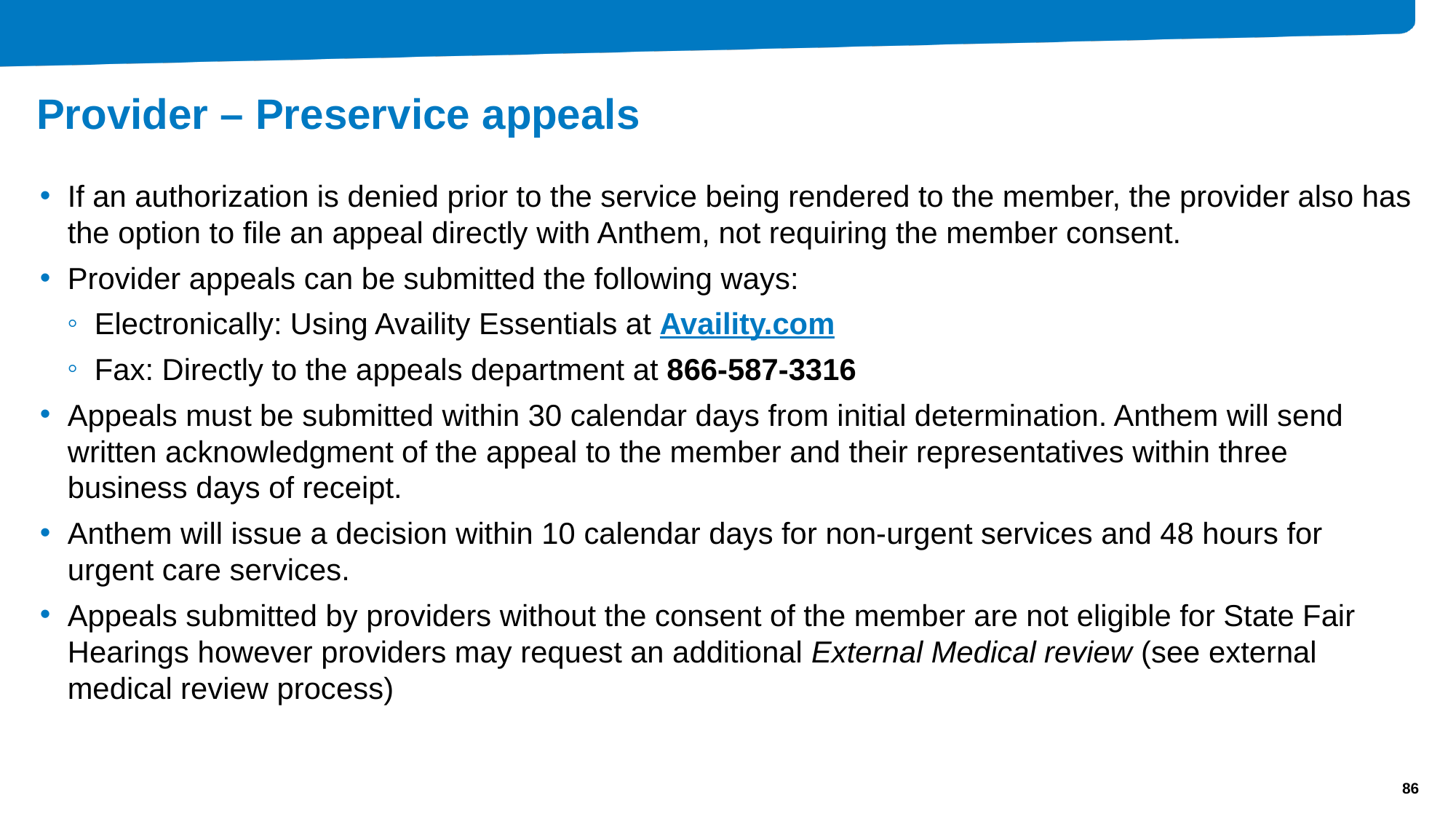

# Provider – Preservice appeals
If an authorization is denied prior to the service being rendered to the member, the provider also has the option to file an appeal directly with Anthem, not requiring the member consent.
Provider appeals can be submitted the following ways:
Electronically: Using Availity Essentials at Availity.com
Fax: Directly to the appeals department at 866-587-3316
Appeals must be submitted within 30 calendar days from initial determination. Anthem will send written acknowledgment of the appeal to the member and their representatives within three business days of receipt.
Anthem will issue a decision within 10 calendar days for non-urgent services and 48 hours for urgent care services.
Appeals submitted by providers without the consent of the member are not eligible for State Fair Hearings however providers may request an additional External Medical review (see external medical review process)

86